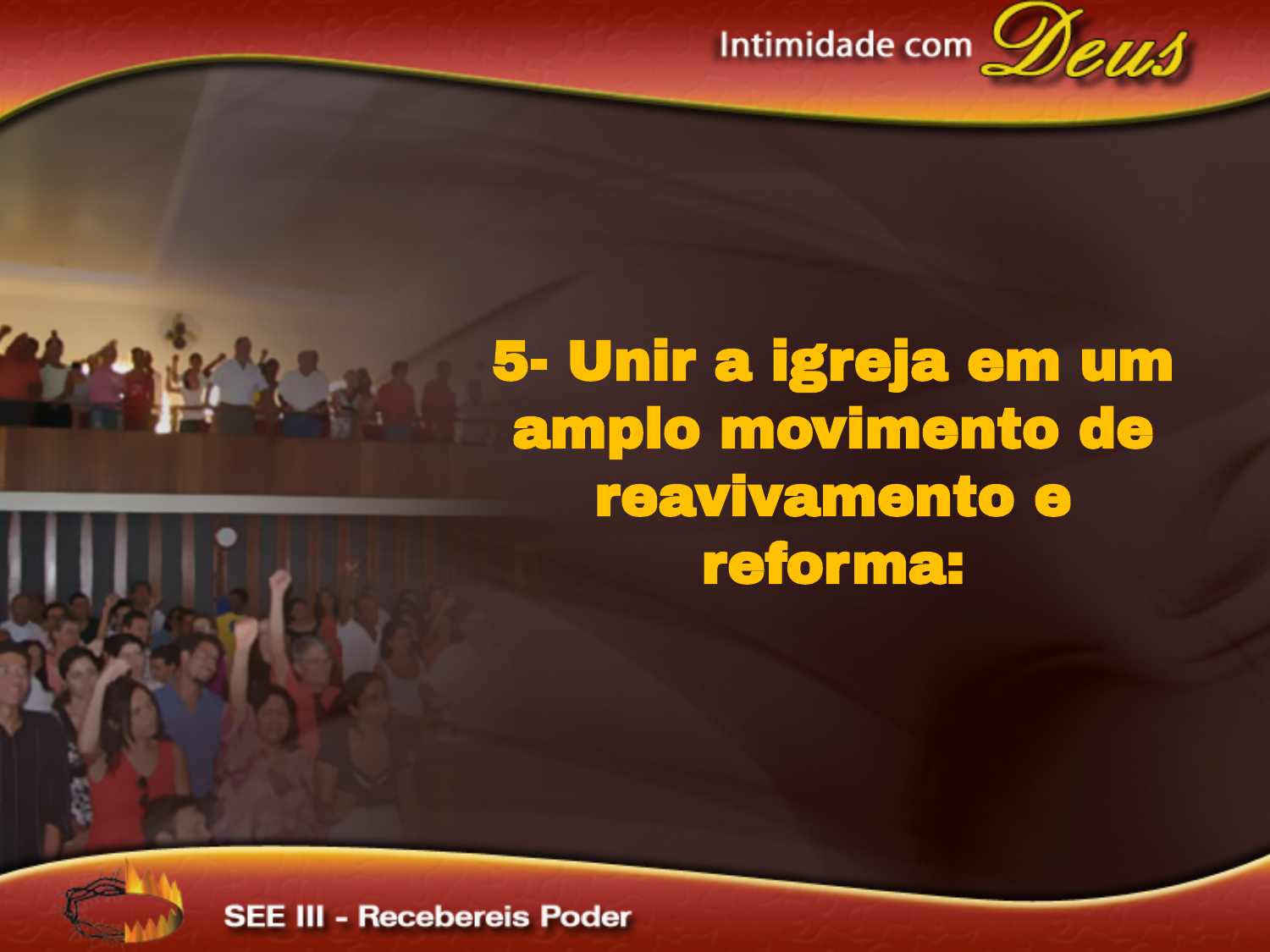

5- Unir a igreja em um amplo movimento de reavivamento e reforma: